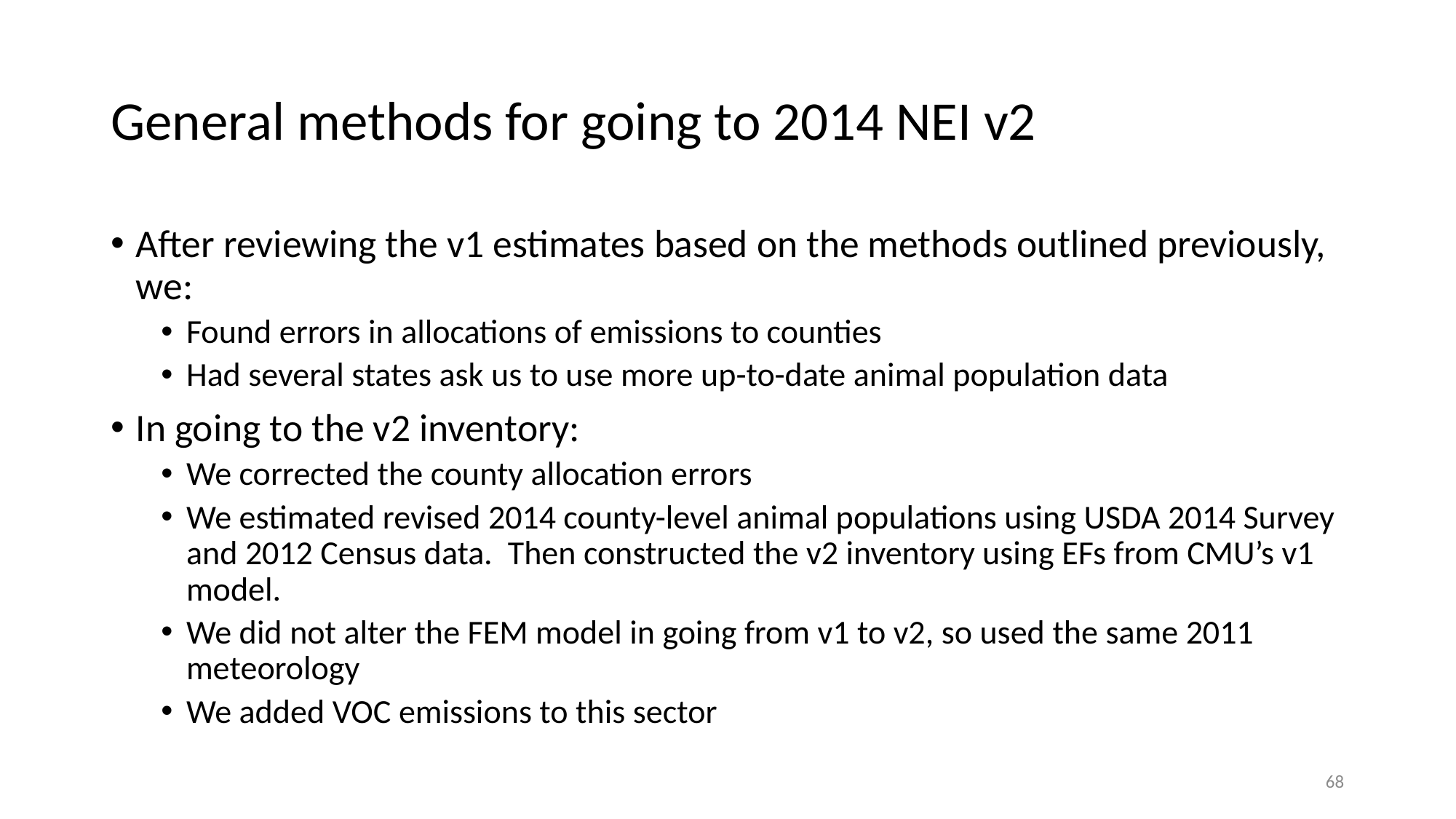

# General methods for going to 2014 NEI v2
After reviewing the v1 estimates based on the methods outlined previously, we:
Found errors in allocations of emissions to counties
Had several states ask us to use more up-to-date animal population data
In going to the v2 inventory:
We corrected the county allocation errors
We estimated revised 2014 county-level animal populations using USDA 2014 Survey and 2012 Census data.  Then constructed the v2 inventory using EFs from CMU’s v1 model.
We did not alter the FEM model in going from v1 to v2, so used the same 2011 meteorology
We added VOC emissions to this sector

68